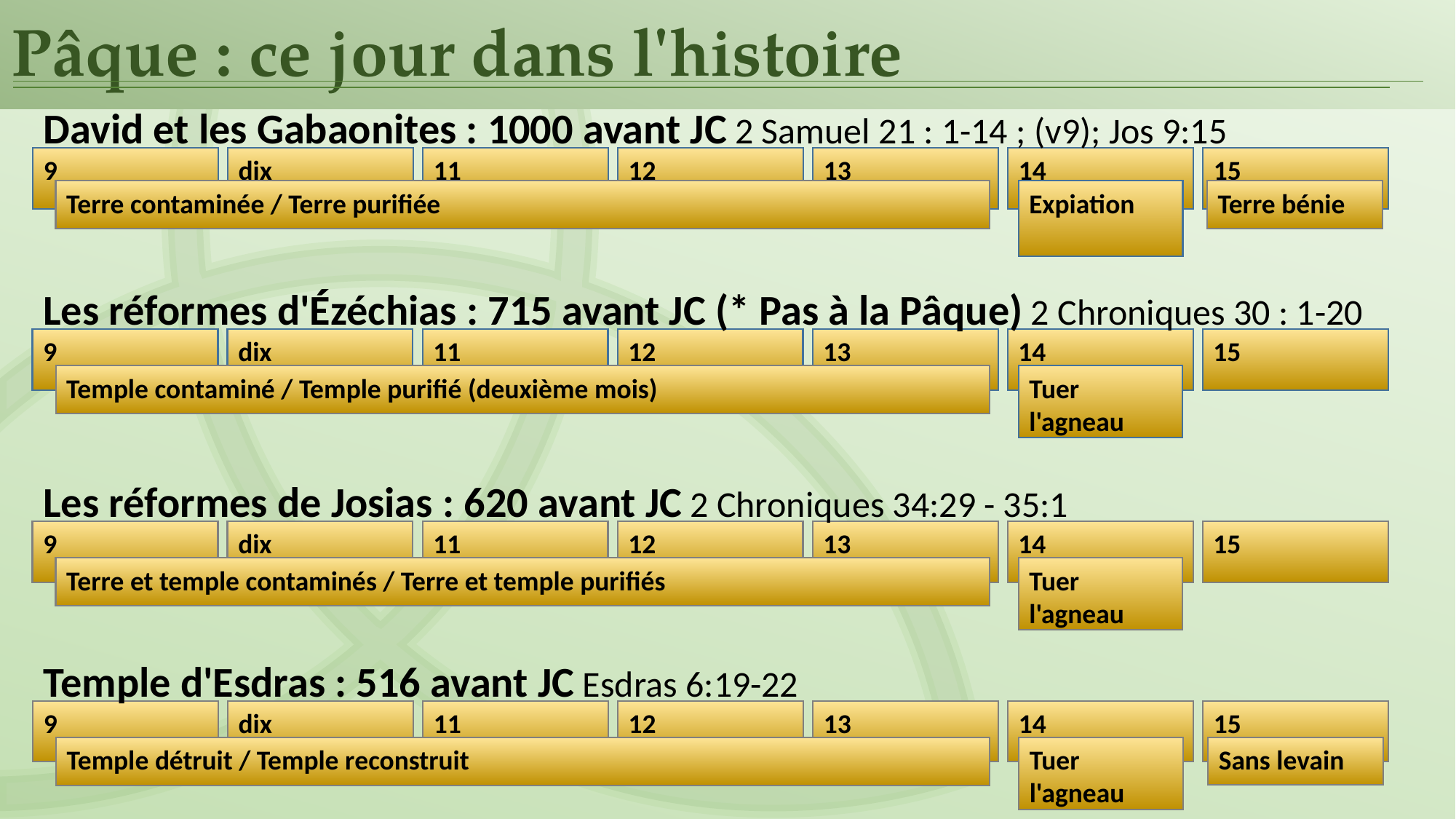

Pâque : ce jour dans l'histoire
David et les Gabaonites : 1000 avant JC 2 Samuel 21 : 1-14 ; (v9); Jos 9:15
9
dix
11
12
13
14
15
Terre contaminée / Terre purifiée
Expiation

Terre bénie
Les réformes d'Ézéchias : 715 avant JC (* Pas à la Pâque) 2 Chroniques 30 : 1-20
9
dix
11
12
13
14
15
Temple contaminé / Temple purifié (deuxième mois)
Tuer l'agneau

Les réformes de Josias : 620 avant JC 2 Chroniques 34:29 - 35:1
9
dix
11
12
13
14
15
Terre et temple contaminés / Terre et temple purifiés
Tuer l'agneau
Temple d'Esdras : 516 avant JC Esdras 6:19-22
9
dix
11
12
13
14
15
Temple détruit / Temple reconstruit
Tuer l'agneau
Sans levain